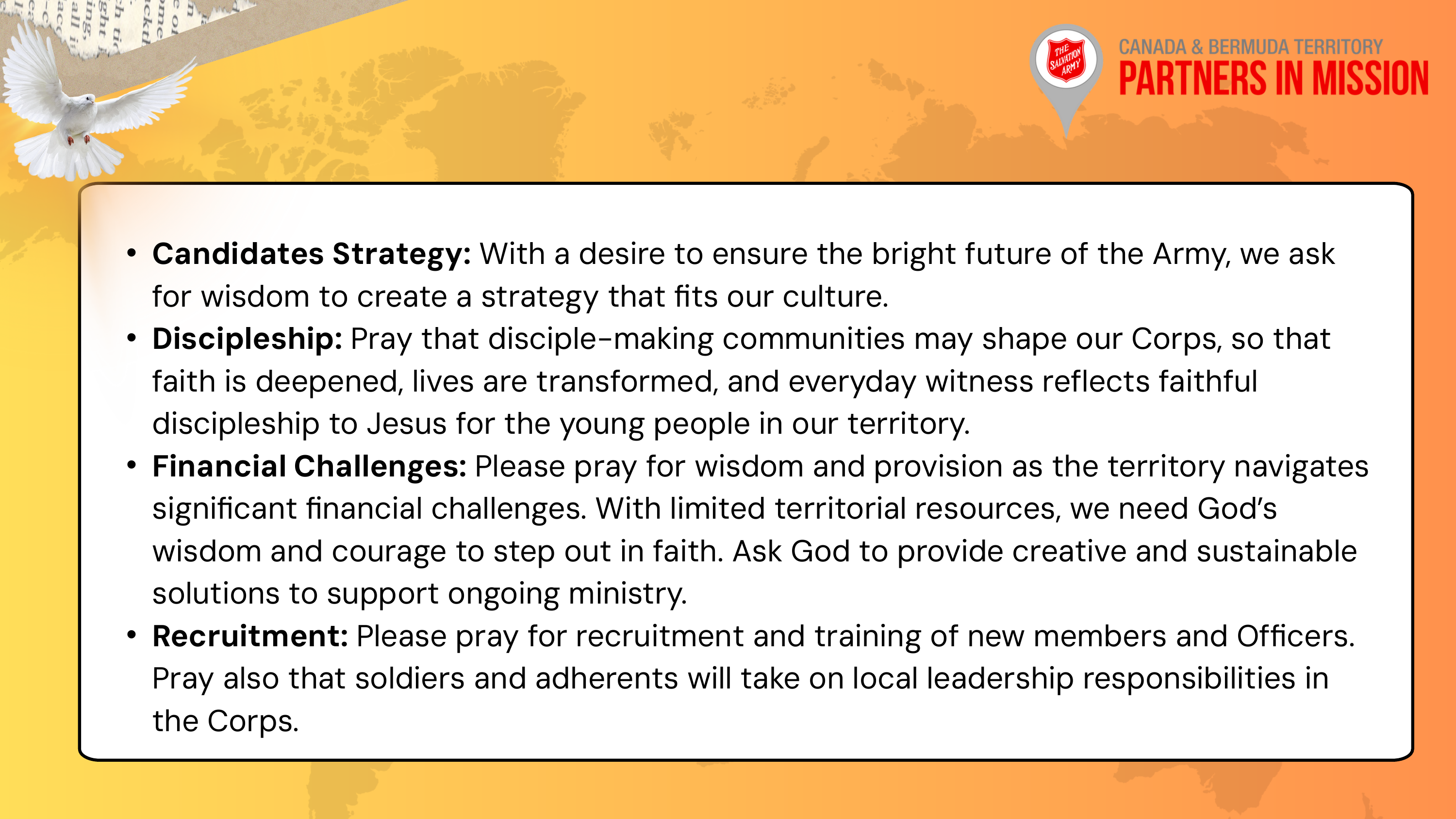

Candidates Strategy: With a desire to ensure the bright future of the Army, we ask for wisdom to create a strategy that fits our culture.
Discipleship: Pray that disciple-making communities may shape our Corps, so that faith is deepened, lives are transformed, and everyday witness reflects faithful discipleship to Jesus for the young people in our territory.
Financial Challenges: Please pray for wisdom and provision as the territory navigates significant financial challenges. With limited territorial resources, we need God’s wisdom and courage to step out in faith. Ask God to provide creative and sustainable solutions to support ongoing ministry.
Recruitment: Please pray for recruitment and training of new members and Officers. Pray also that soldiers and adherents will take on local leadership responsibilities in the Corps.